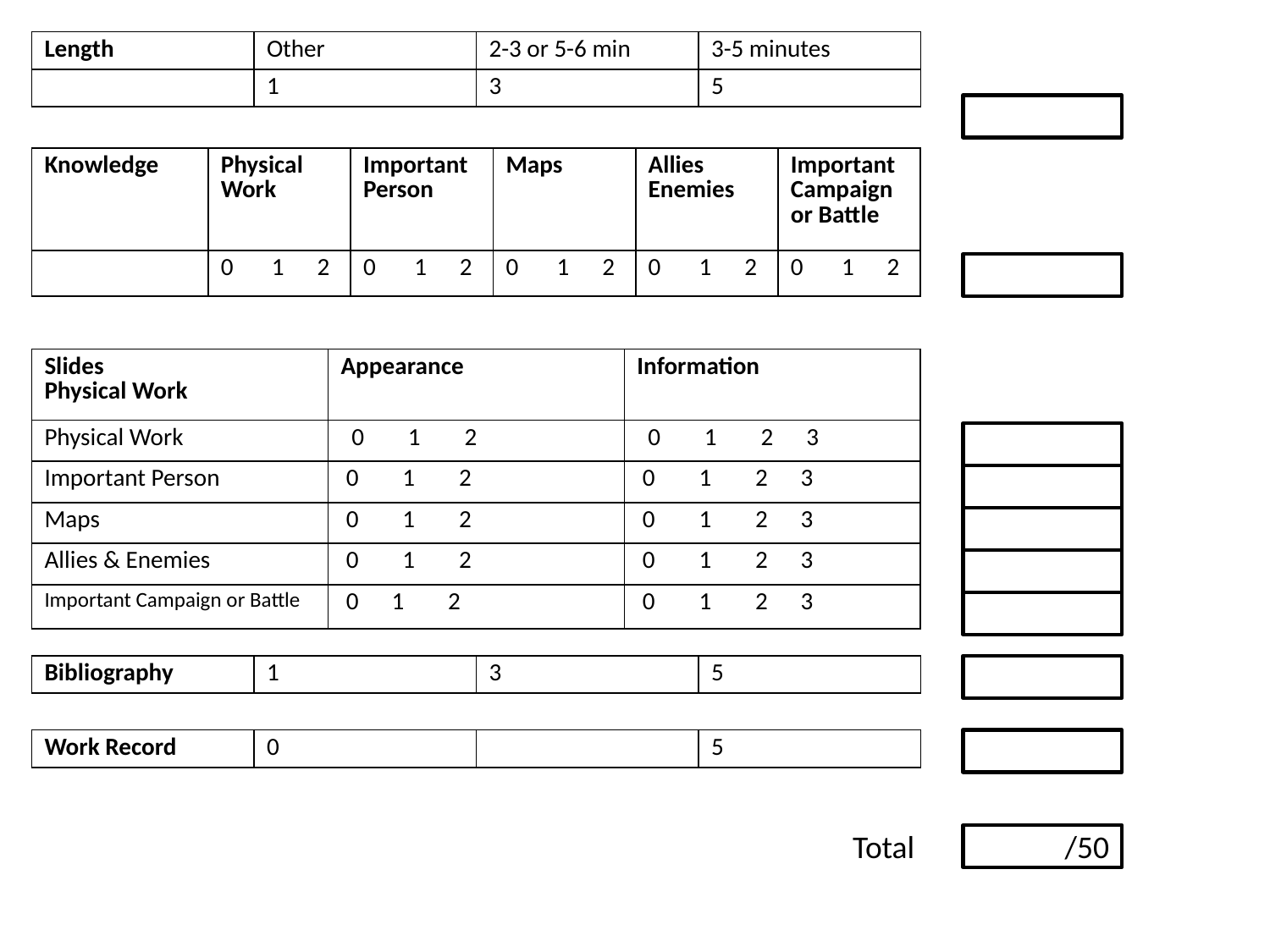

| Length | Other | 2-3 or 5-6 min | 3-5 minutes |
| --- | --- | --- | --- |
|  | 1 | 3 | 5 |

| Knowledge | Physical Work | Important Person | Maps | Allies Enemies | Important Campaign or Battle |
| --- | --- | --- | --- | --- | --- |
|  | 0 1 2 | 0 1 2 | 0 1 2 | 0 1 2 | 0 1 2 |

| Slides Physical Work | Appearance | Information |
| --- | --- | --- |
| Physical Work | 0 1 2 | 0 1 2 3 |
| Important Person | 0 1 2 | 0 1 2 3 |
| Maps | 0 1 2 | 0 1 2 3 |
| Allies & Enemies | 0 1 2 | 0 1 2 3 |
| Important Campaign or Battle | 0 1 2 | 0 1 2 3 |

| Bibliography | 1 | 3 | 5 |
| --- | --- | --- | --- |

| Work Record | 0 |  | 5 |
| --- | --- | --- | --- |

Total
/50